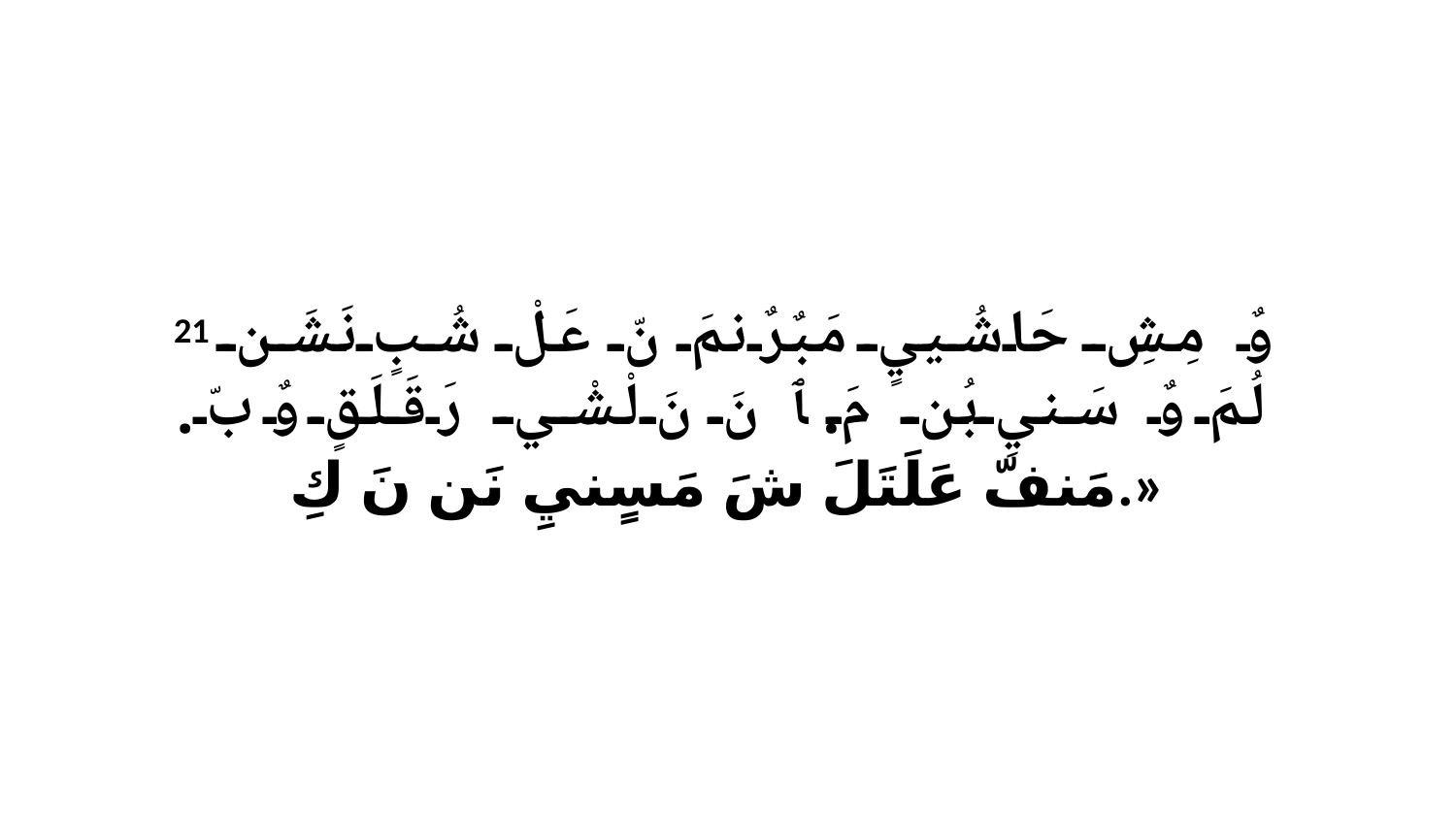

21 وٌ مِشِ حَاشُييٍ مَبٌرٌنمَ نّ عَلْ شُبٍ نَشَن لُمَ وٌ سَنيِ بُن مَ. ﭑ نَ نَ لْشْي رَقَلَقٍ وٌ بّ. مَنفّ عَلَتَلَ شَ مَسٍنيِ نَن نَ كِ.»